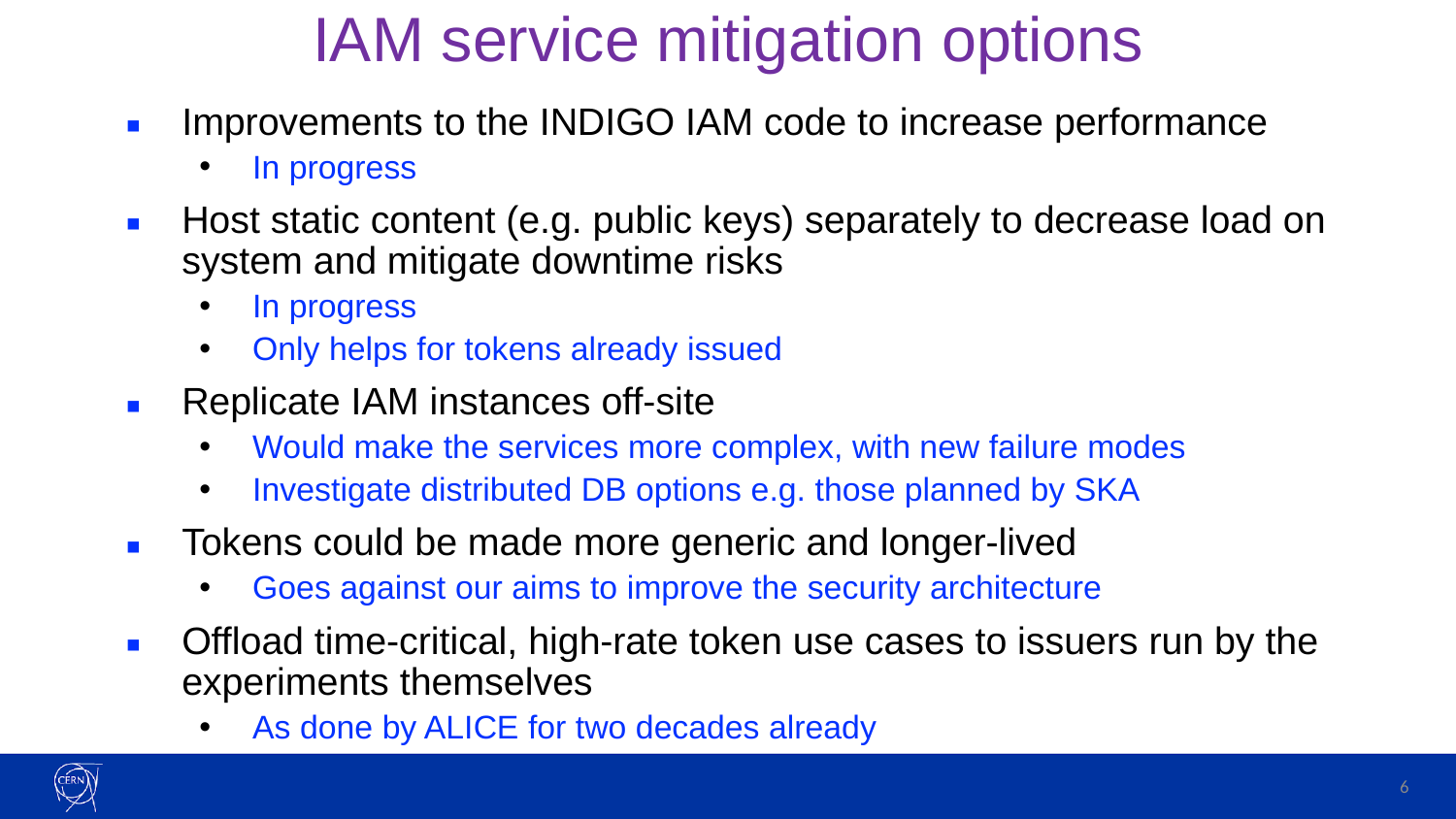

# IAM service mitigation options
Improvements to the INDIGO IAM code to increase performance
In progress
Host static content (e.g. public keys) separately to decrease load on system and mitigate downtime risks
In progress
Only helps for tokens already issued
Replicate IAM instances off-site
Would make the services more complex, with new failure modes
Investigate distributed DB options e.g. those planned by SKA
Tokens could be made more generic and longer-lived
Goes against our aims to improve the security architecture
Offload time-critical, high-rate token use cases to issuers run by the experiments themselves
As done by ALICE for two decades already

6